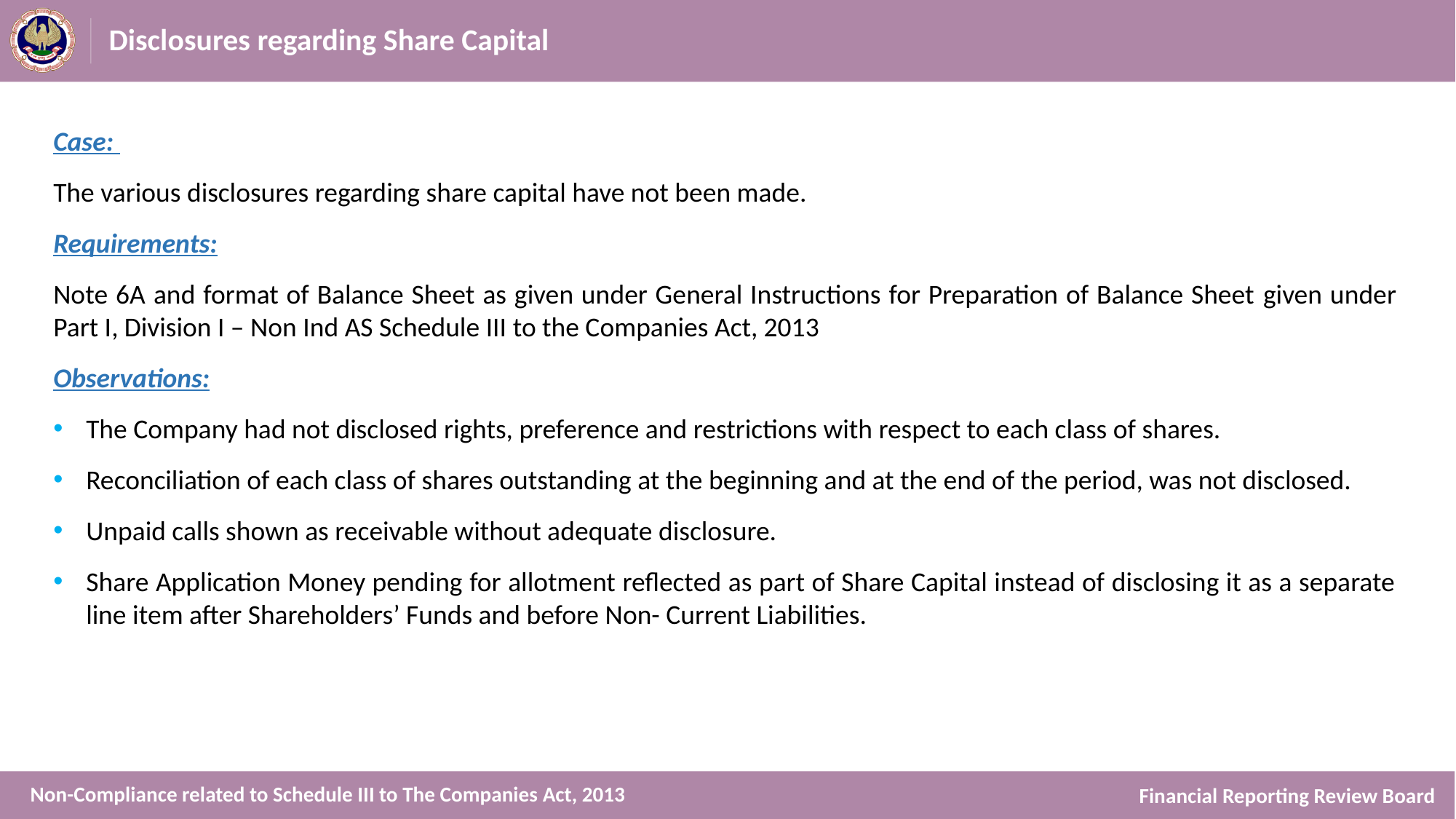

# Disclosures regarding Share Capital
Case:
The various disclosures regarding share capital have not been made.
Requirements:
Note 6A and format of Balance Sheet as given under General Instructions for Preparation of Balance Sheet given under Part I, Division I – Non Ind AS Schedule III to the Companies Act, 2013
Observations:
The Company had not disclosed rights, preference and restrictions with respect to each class of shares.
Reconciliation of each class of shares outstanding at the beginning and at the end of the period, was not disclosed.
Unpaid calls shown as receivable without adequate disclosure.
Share Application Money pending for allotment reflected as part of Share Capital instead of disclosing it as a separate line item after Shareholders’ Funds and before Non- Current Liabilities.

Non-Compliance related to Schedule III to The Companies Act, 2013